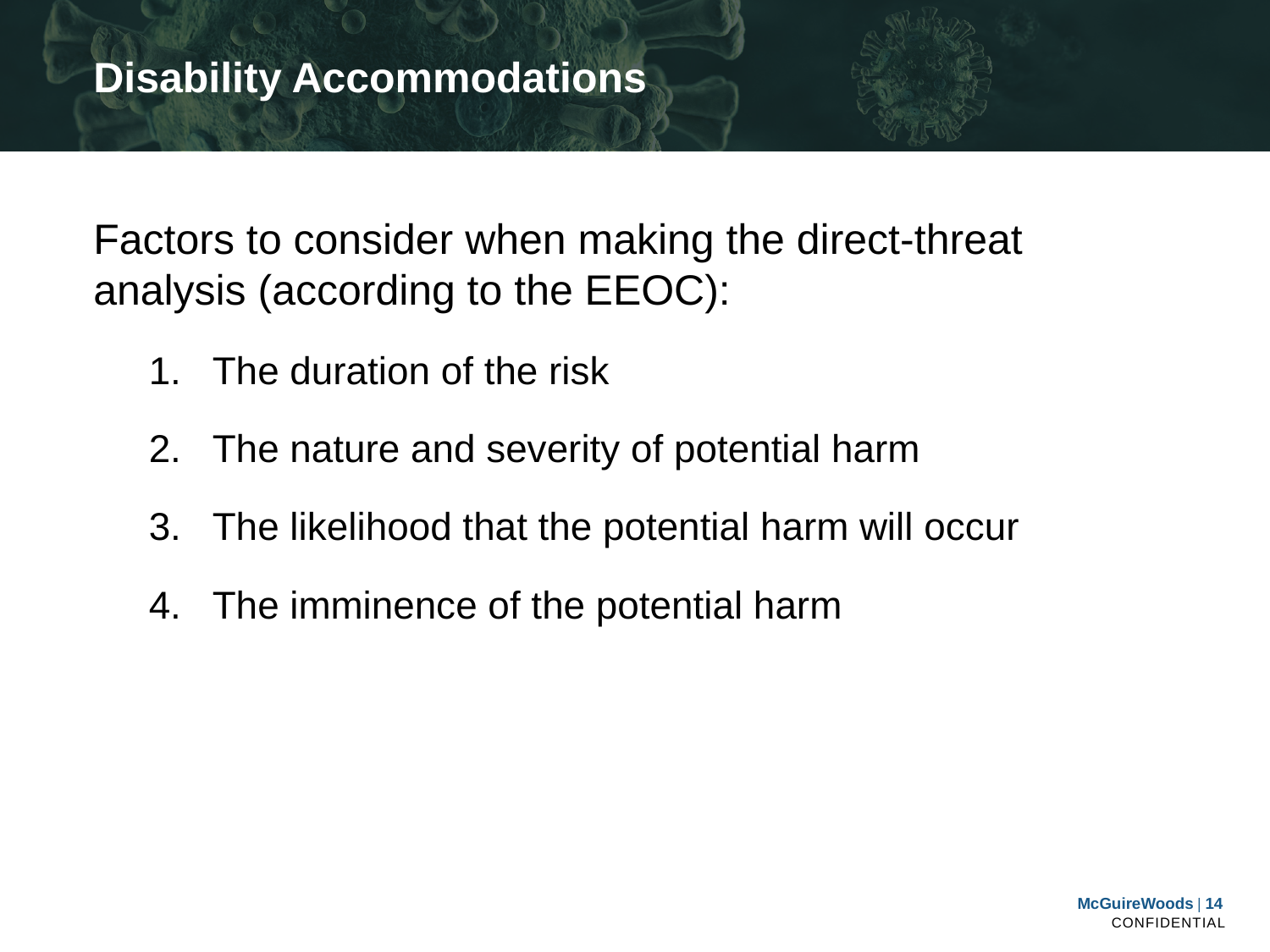

# Disability Accommodations
Factors to consider when making the direct-threat analysis (according to the EEOC):
The duration of the risk
The nature and severity of potential harm
The likelihood that the potential harm will occur
The imminence of the potential harm